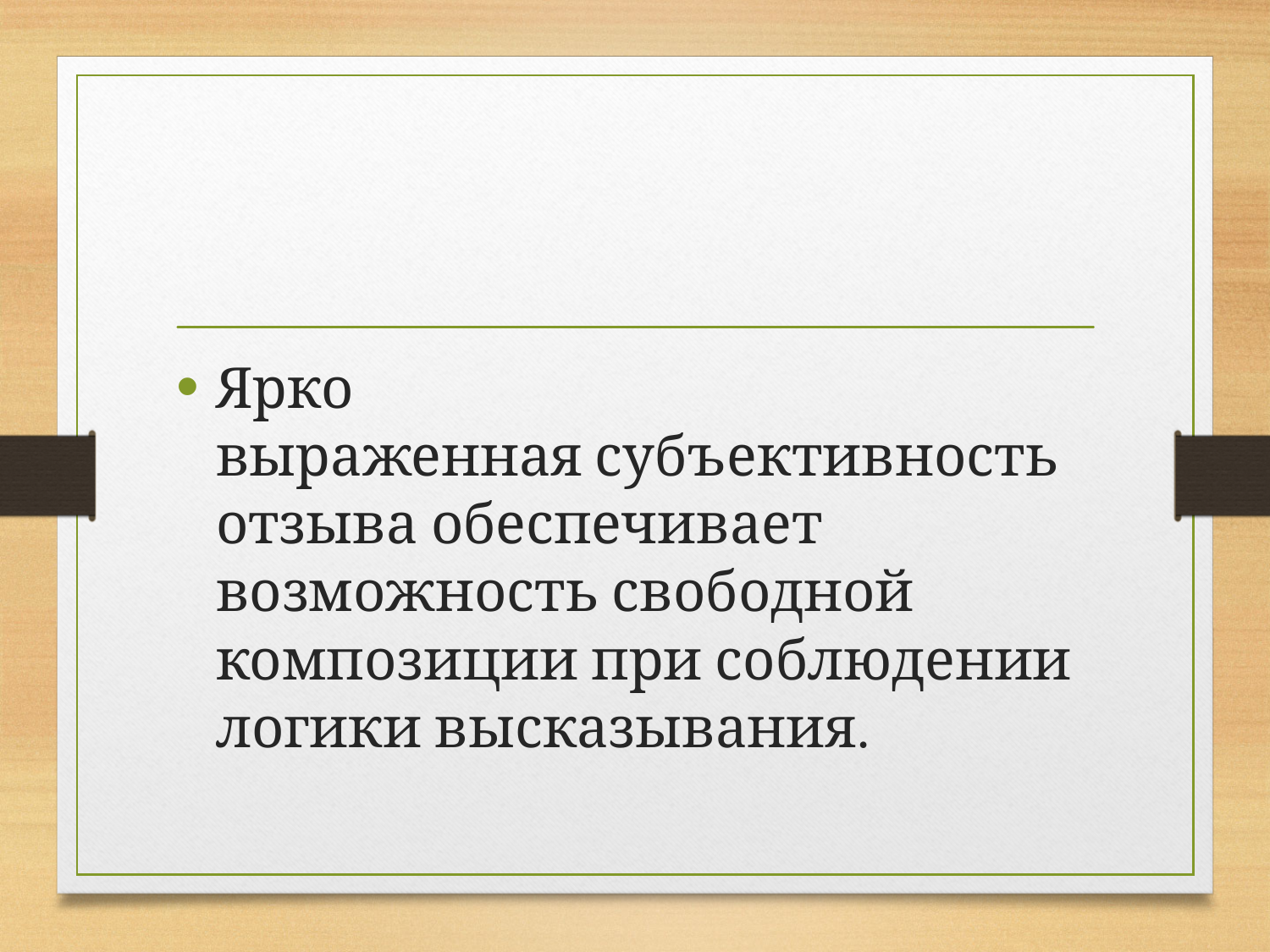

#
Ярко выраженная субъективность отзыва обеспечивает возможность свободной композиции при соблюдении логики высказывания.